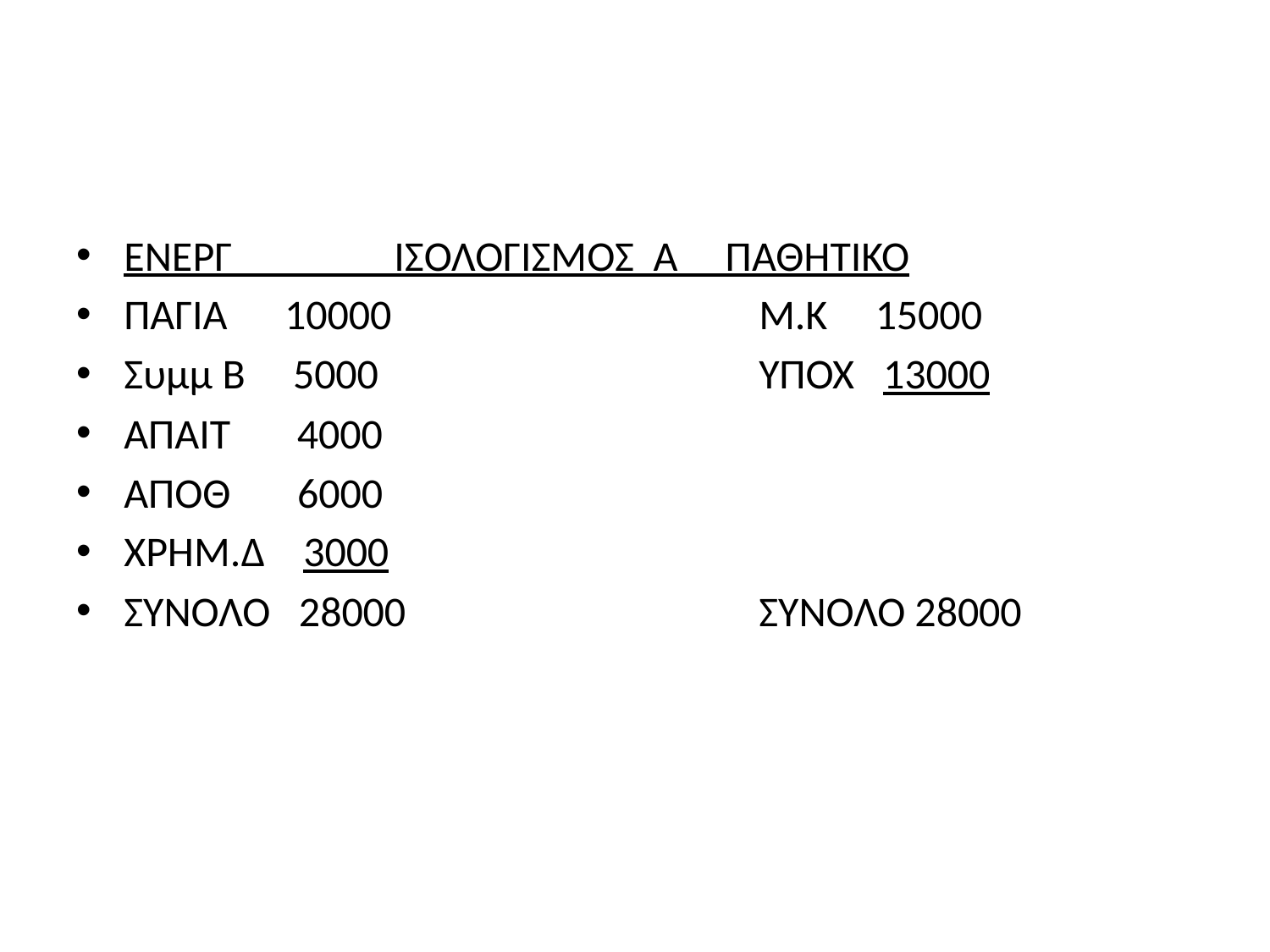

#
ΕΝΕΡΓ                 ΙΣΟΛΟΓΙΣΜΟΣ  Α     ΠΑΘΗΤΙΚΟ
ΠΑΓΙΑ      10000			Μ.Κ     15000
Συμμ B     5000			ΥΠΟΧ   13000
ΑΠΑΙΤ       4000
ΑΠΟΘ       6000
ΧΡΗΜ.Δ    3000
ΣΥΝΟΛΟ   28000			ΣΥΝΟΛΟ 28000